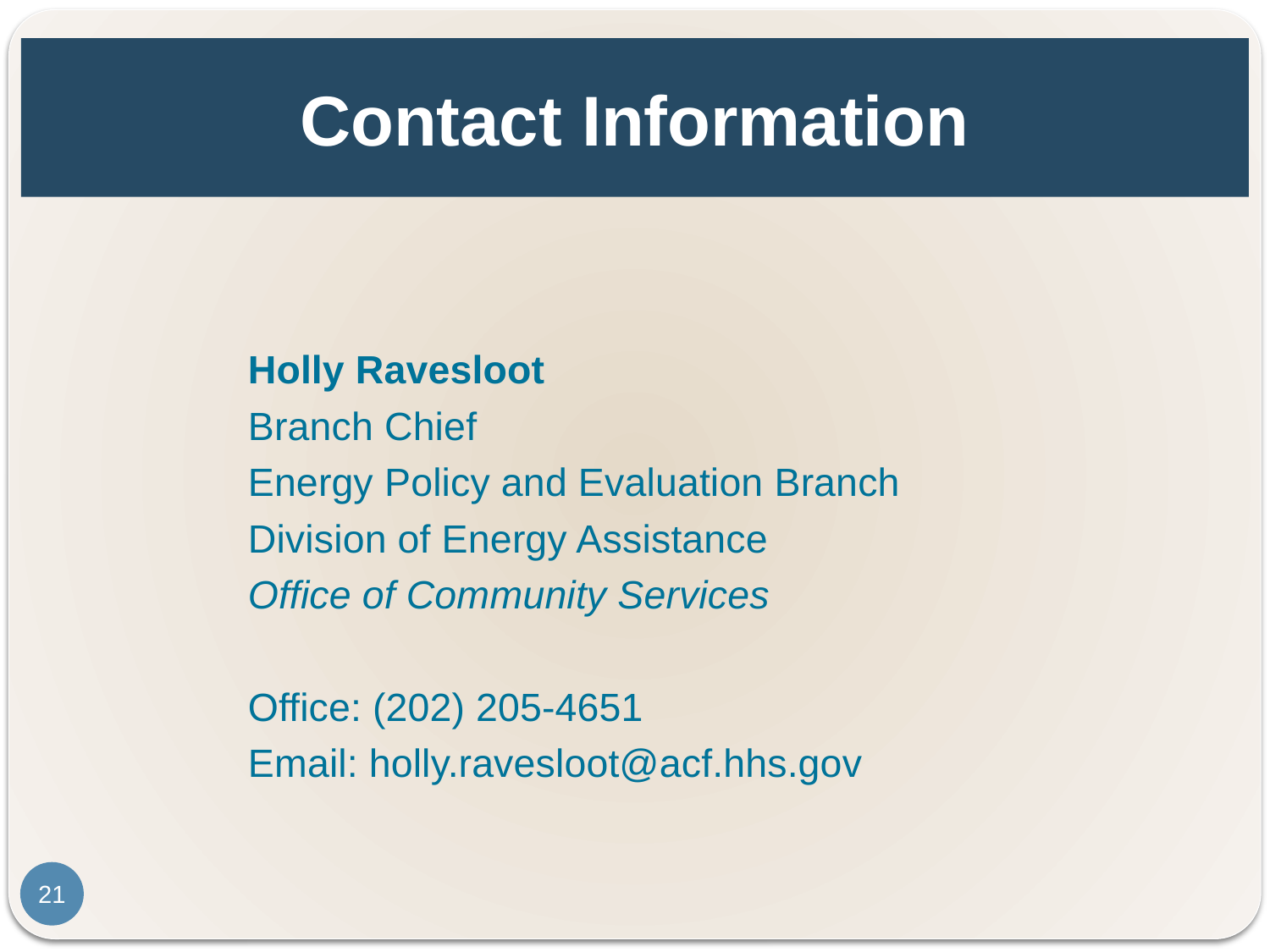

# Contact Information
Holly Ravesloot
Branch Chief
Energy Policy and Evaluation Branch
Division of Energy Assistance
Office of Community Services

Office: (202) 205-4651
Email: holly.ravesloot@acf.hhs.gov

21